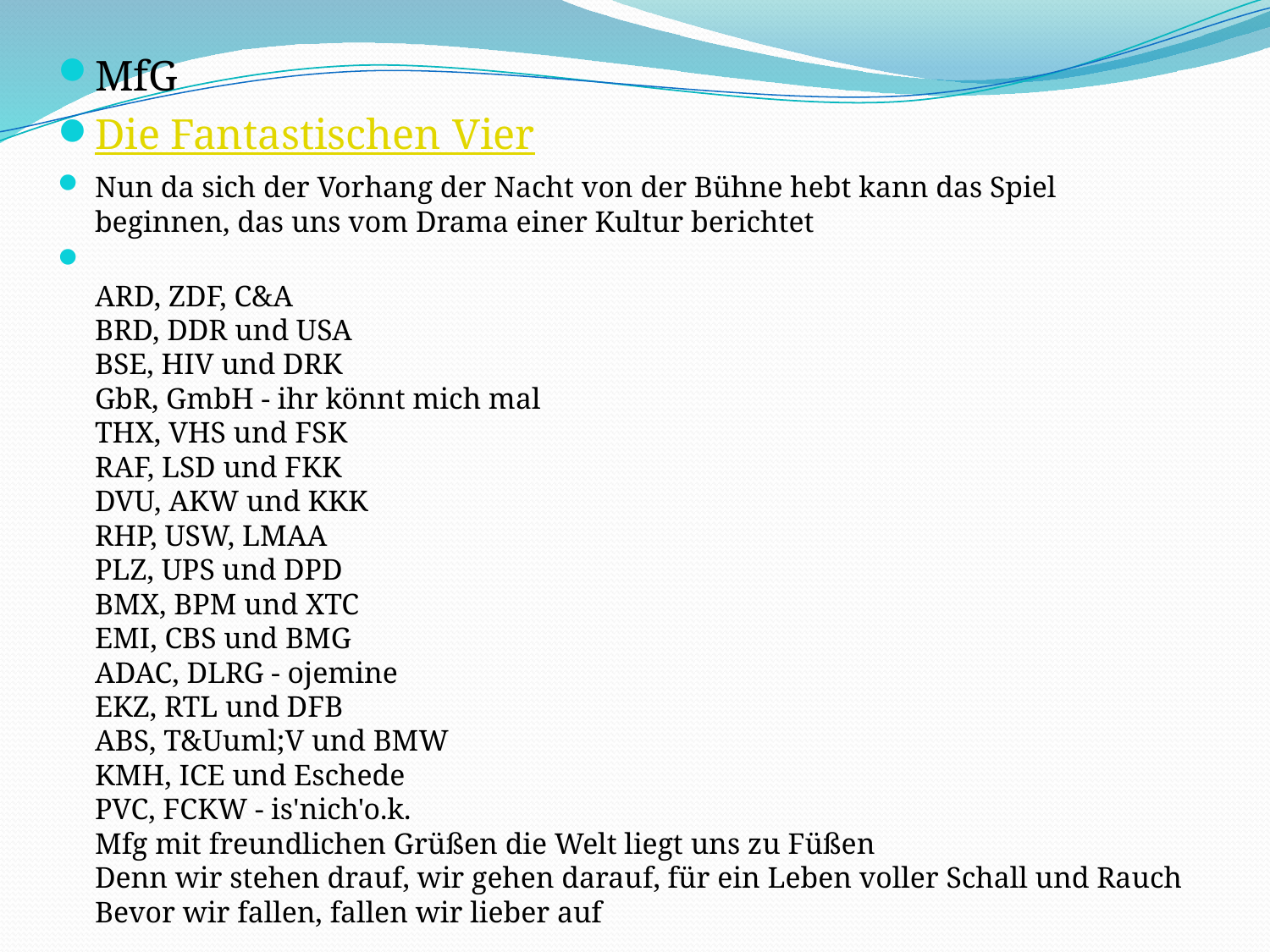

# MfG
Die Fantastischen Vier
Nun da sich der Vorhang der Nacht von der Bühne hebt kann das Spiel beginnen, das uns vom Drama einer Kultur berichtet
ARD, ZDF, C&A
BRD, DDR und USA
BSE, HIV und DRK
GbR, GmbH - ihr könnt mich mal
THX, VHS und FSK
RAF, LSD und FKK
DVU, AKW und KKK
RHP, USW, LMAA
PLZ, UPS und DPD
BMX, BPM und XTC
EMI, CBS und BMG
ADAC, DLRG - ojemine
EKZ, RTL und DFB
ABS, T&Uuml;V und BMW
KMH, ICE und Eschede
PVC, FCKW - is'nich'o.k.
Mfg mit freundlichen Grüßen die Welt liegt uns zu Füßen
Denn wir stehen drauf, wir gehen darauf, für ein Leben voller Schall und Rauch
Bevor wir fallen, fallen wir lieber auf